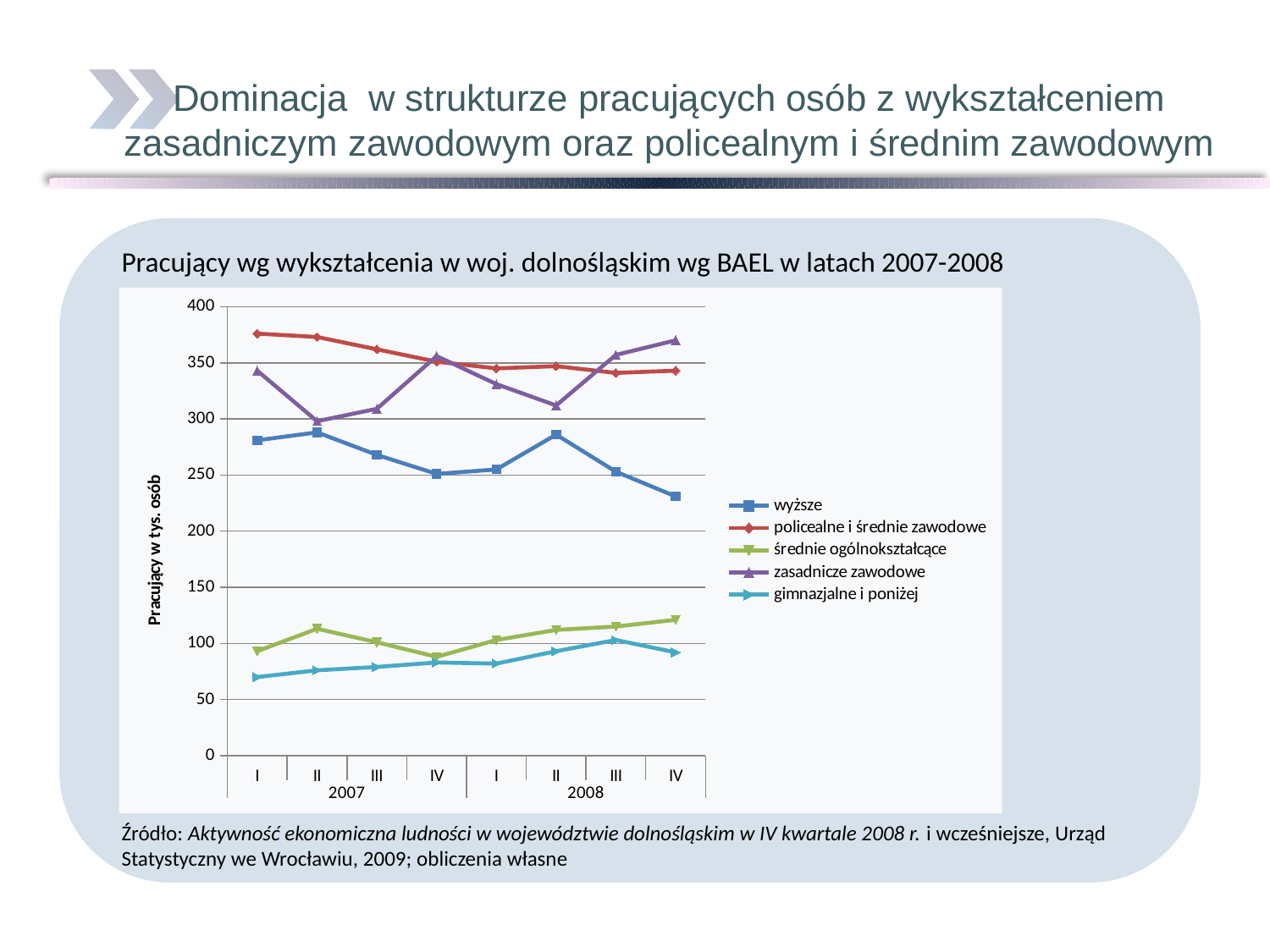

Dominacja  w strukturze pracujących osób z wykształceniem
zasadniczym zawodowym oraz policealnym i średnim zawodowym

Pracujący wg wykształcenia w woj. dolnośląskim wg BAEL w latach 2007-2008

### Chart

| Category | wyższe | policealne i średnie zawodowe | średnie ogólnokształcące | zasadnicze zawodowe | gimnazjalne i poniżej |
|---|---|---|---|---|---|
| I | 281.0 | 376.0 | 93.0 | 343.0 | 70.0 |
| II | 288.0 | 373.0 | 113.0 | 298.0 | 76.0 |
| III | 268.0 | 362.0 | 101.0 | 309.0 | 79.0 |
| IV | 251.0 | 351.0 | 88.0 | 356.0 | 83.0 |
| I | 255.0 | 345.0 | 103.0 | 331.0 | 82.0 |
| II | 286.0 | 347.0 | 112.0 | 312.0 | 93.0 |
| III | 253.0 | 341.0 | 115.0 | 357.0 | 103.0 |
| IV | 231.0 | 343.0 | 121.0 | 370.0 | 92.0 |
Źródło: Aktywność ekonomiczna ludności w województwie dolnośląskim w IV kwartale 2008 r. i wcześniejsze, Urząd Statystyczny we Wrocławiu, 2009; obliczenia własne